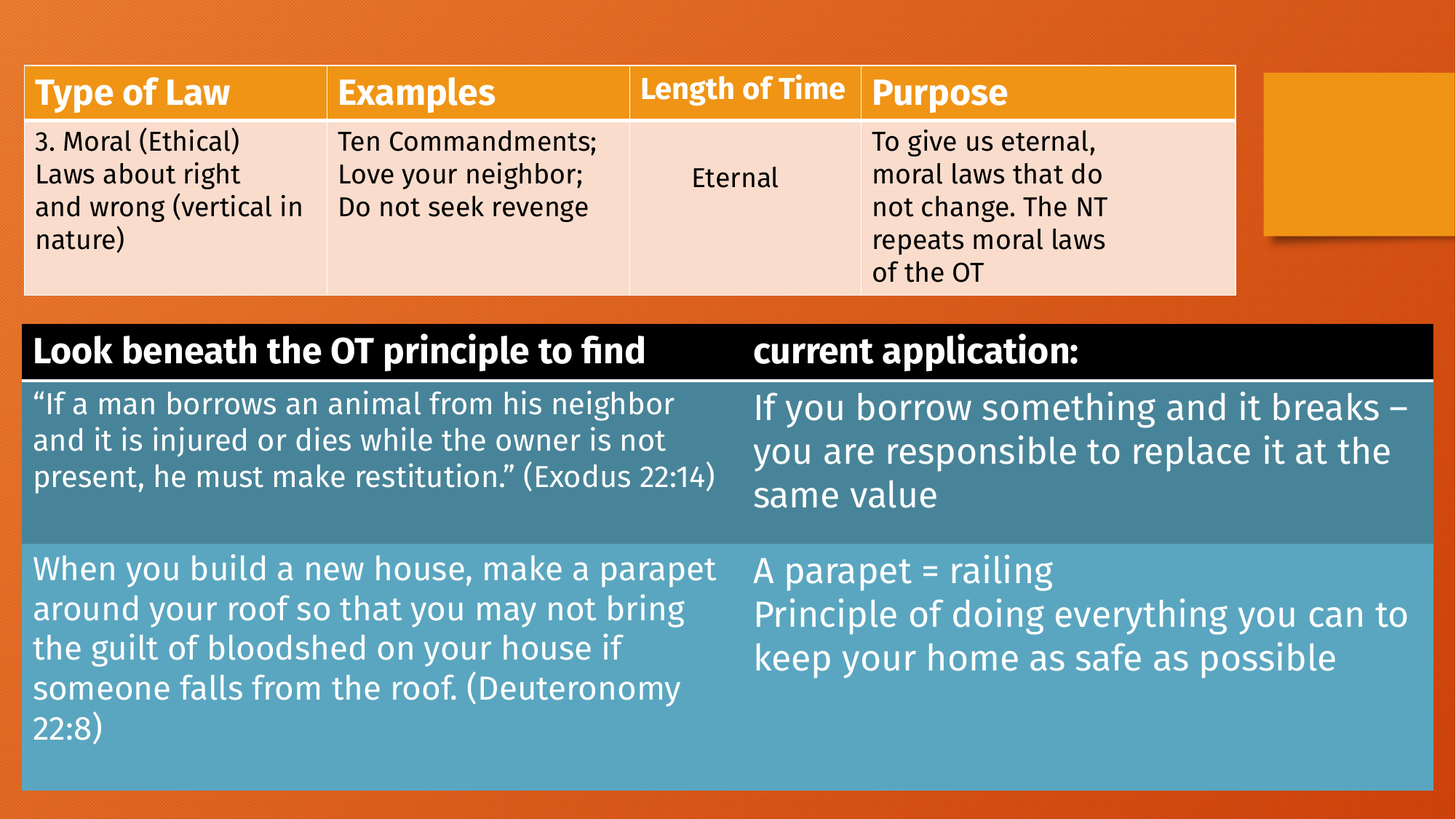

| Type of Law | Examples | Length of Time | Purpose |
| --- | --- | --- | --- |
| 3. Moral (Ethical) Laws about right and wrong (vertical in nature) | Ten Commandments; Love your neighbor; Do not seek revenge | Eternal | To give us eternal, moral laws that do not change. The NT repeats moral laws of the OT |
| Look beneath the OT principle to find | current application: |
| --- | --- |
| “If a man borrows an animal from his neighbor and it is injured or dies while the owner is not present, he must make restitution.” (Exodus 22:14) | If you borrow something and it breaks – you are responsible to replace it at the same value |
| When you build a new house, make a parapet around your roof so that you may not bring the guilt of bloodshed on your house if someone falls from the roof. (Deuteronomy 22:8) | A parapet = railing Principle of doing everything you can to keep your home as safe as possible |